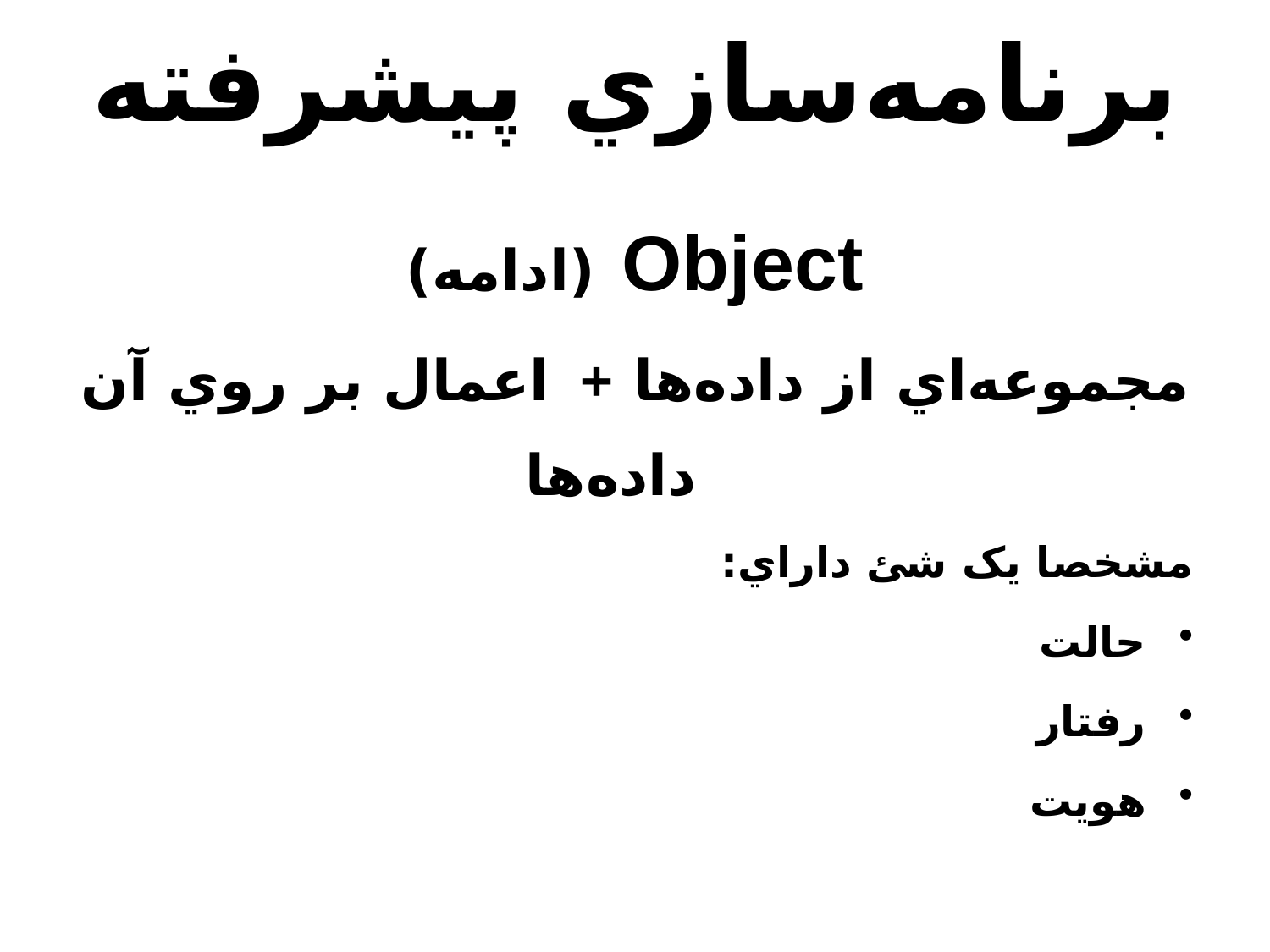

# برنامه‌سازي پيشرفته
Object (ادامه)
مجموعه‌اي از داده‌ها +  اعمال بر روي آن داده‌ها
مشخصا يک شئ داراي:
حالت
رفتار
هويت